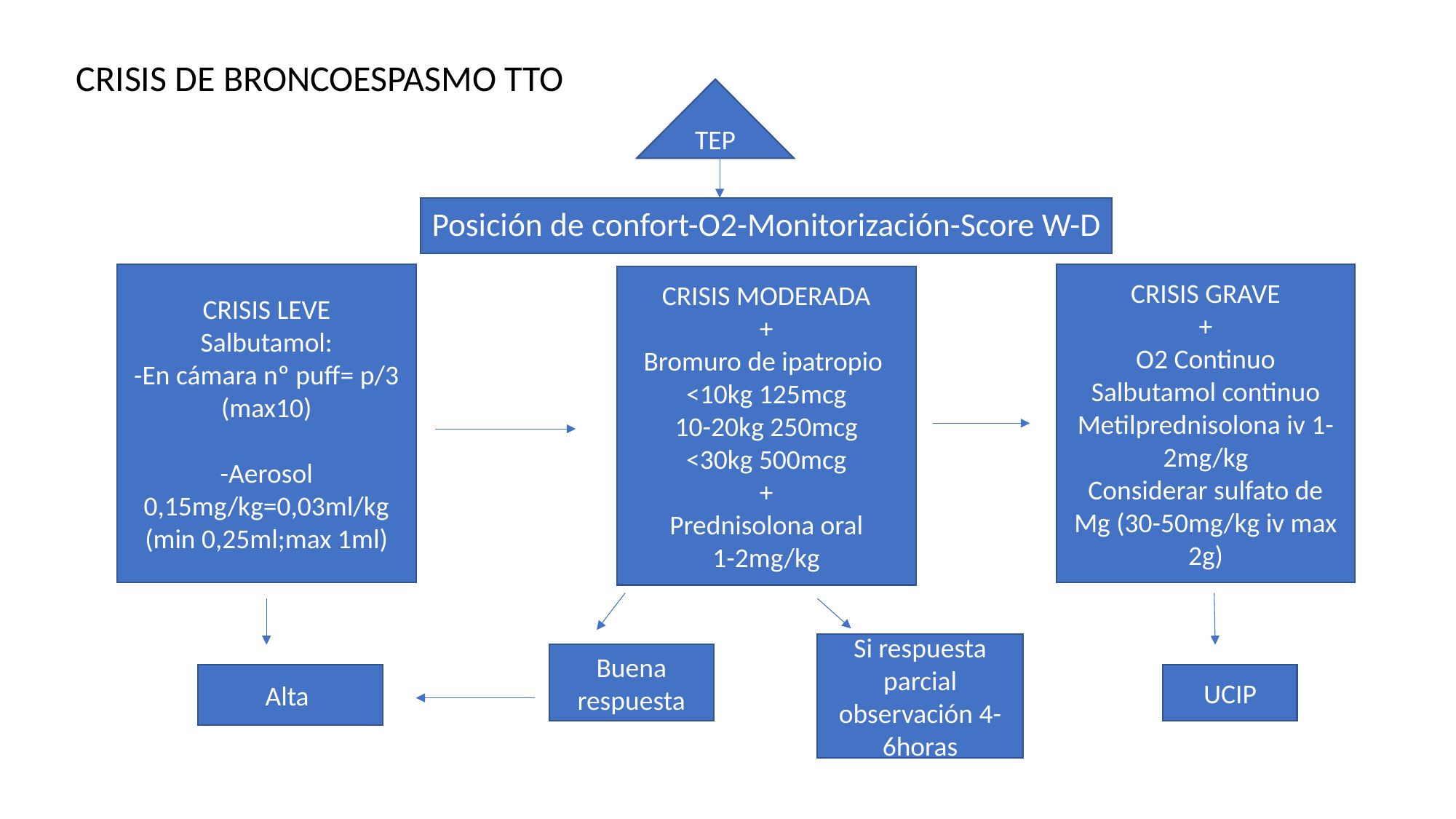

# CRISIS DE BRONCOESPASMO TTO
TEP
Posición de confort-O2-Monitorización-Score W-D

CRISIS LEVE
Salbutamol:
-En cámara nº puff= p/3 (max10)

-Aerosol 0,15mg/kg=0,03ml/kg (min 0,25ml;max 1ml)
CRISIS GRAVE
+
O2 Continuo
Salbutamol continuo
Metilprednisolona iv 1-2mg/kg
Considerar sulfato de Mg (30-50mg/kg iv max 2g)
CRISIS MODERADA
+
Bromuro de ipatropio
<10kg 125mcg
10-20kg 250mcg
<30kg 500mcg
+
Prednisolona oral
1-2mg/kg
Si respuesta parcial observación 4-6horas
Buena respuesta
Alta
UCIP